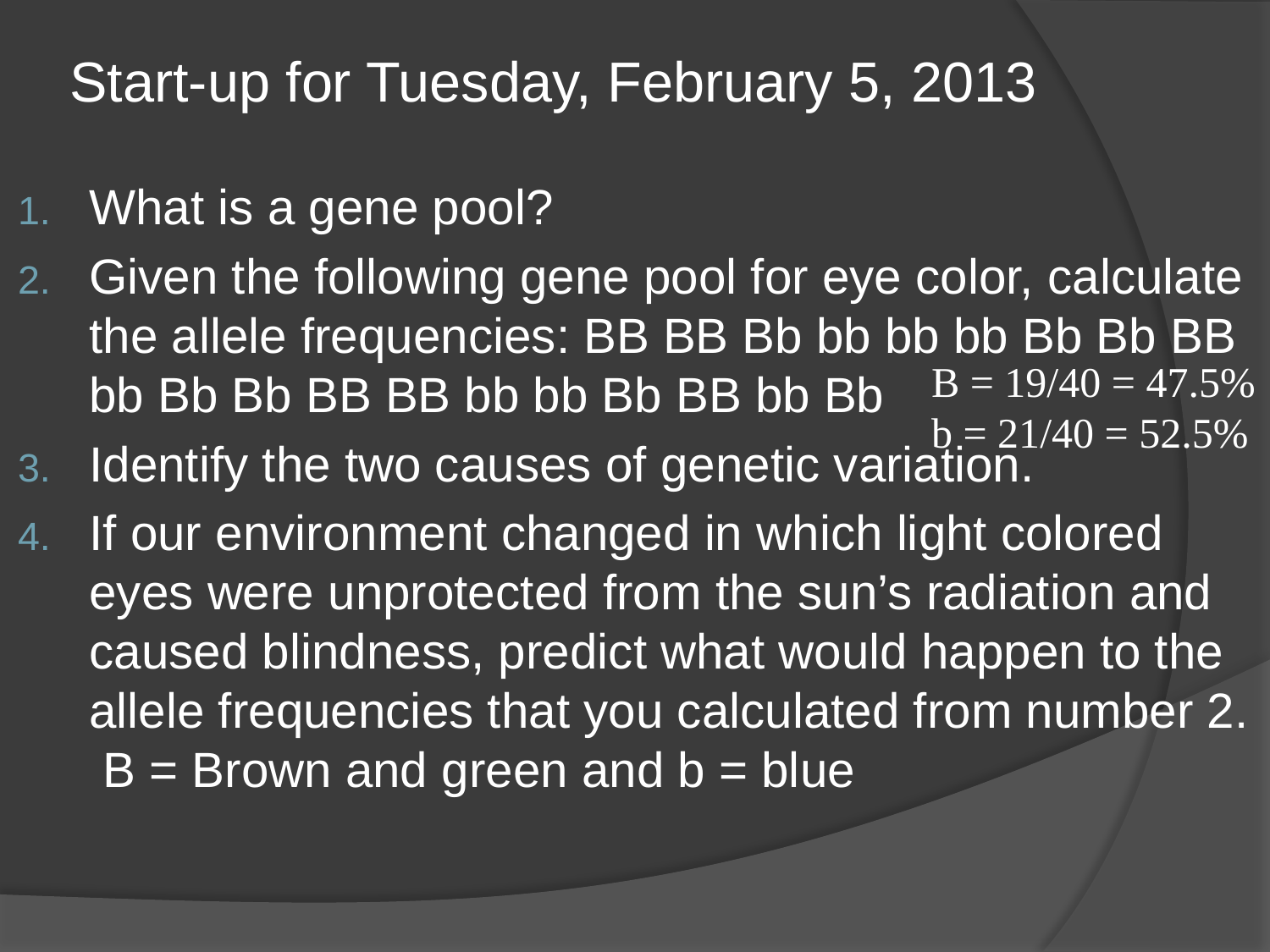

# Start-up for Tuesday, February 5, 2013
What is a gene pool?
Given the following gene pool for eye color, calculate the allele frequencies: BB BB Bb bb bb bb Bb Bb BB bb Bb Bb BB BB bb bb Bb BB bb Bb
Identify the two causes of genetic variation.
If our environment changed in which light colored eyes were unprotected from the sun’s radiation and caused blindness, predict what would happen to the allele frequencies that you calculated from number 2.  B = Brown and green and b = blue
B = 19/40 = 47.5%
b = 21/40 = 52.5%